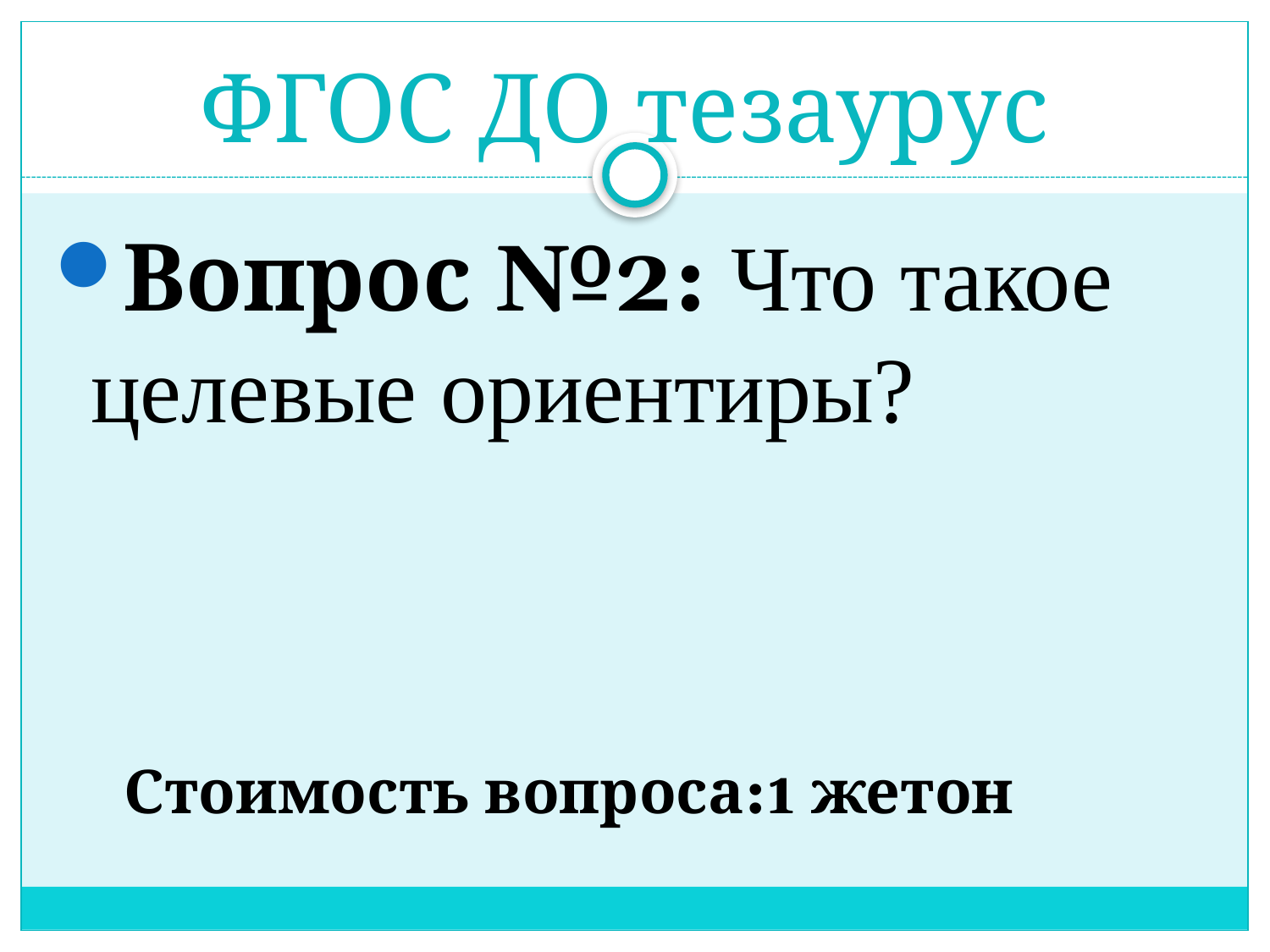

# ФГОС ДО тезаурус
Вопрос №2: Что такое целевые ориентиры?

   Стоимость вопроса:1 жетон